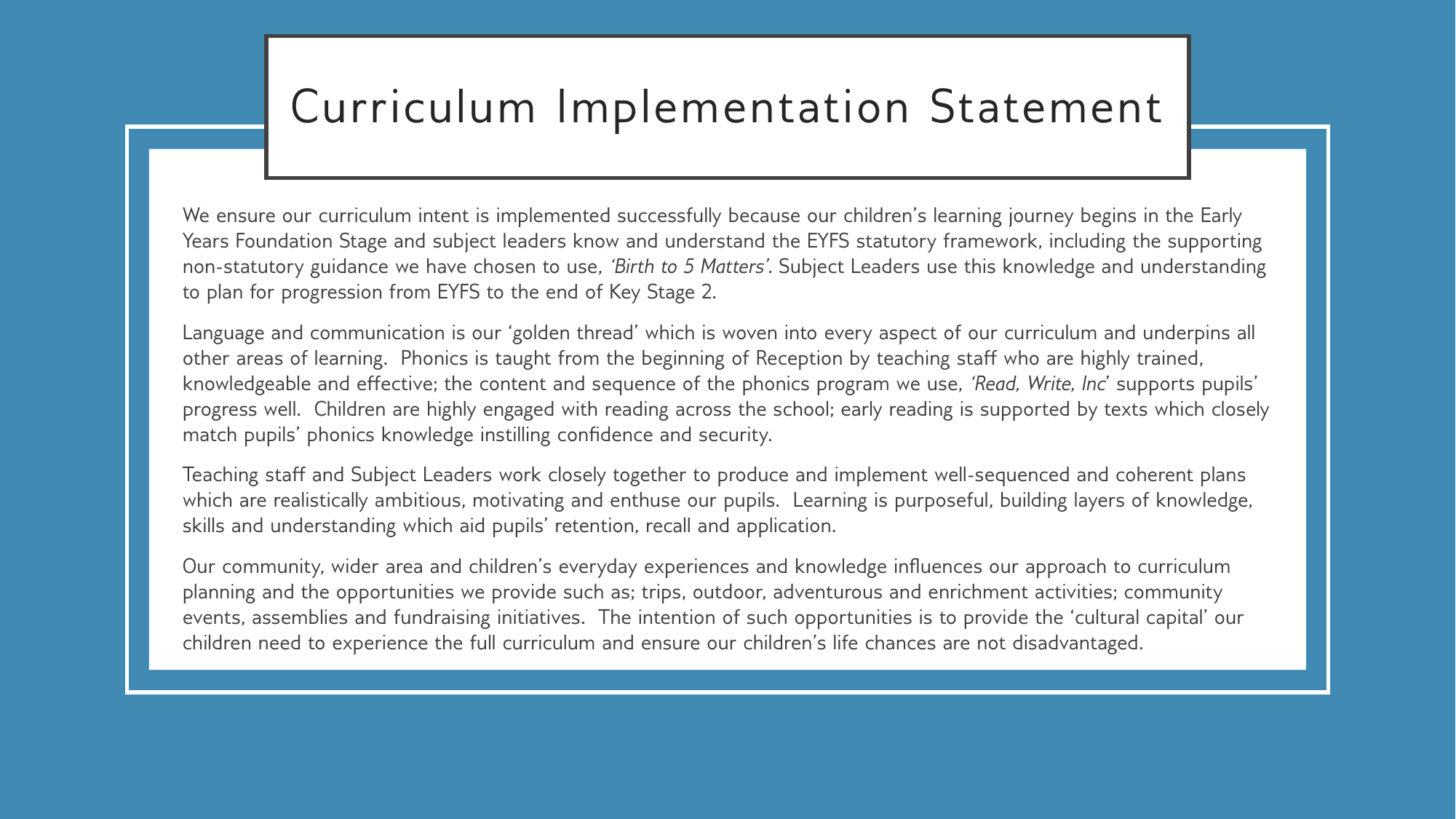

# Curriculum Implementation Statement

We ensure our curriculum intent is implemented successfully because our children’s learning journey begins in the Early Years Foundation Stage and subject leaders know and understand the EYFS statutory framework, including the supporting non-statutory guidance we have chosen to use, ‘Birth to 5 Matters’. Subject Leaders use this knowledge and understanding to plan for progression from EYFS to the end of Key Stage 2.
Language and communication is our ‘golden thread’ which is woven into every aspect of our curriculum and underpins all other areas of learning.  Phonics is taught from the beginning of Reception by teaching staff who are highly trained, knowledgeable and effective; the content and sequence of the phonics program we use, ‘Read, Write, Inc’ supports pupils’ progress well.  Children are highly engaged with reading across the school; early reading is supported by texts which closely match pupils’ phonics knowledge instilling confidence and security.
Teaching staff and Subject Leaders work closely together to produce and implement well-sequenced and coherent plans which are realistically ambitious, motivating and enthuse our pupils.  Learning is purposeful, building layers of knowledge, skills and understanding which aid pupils’ retention, recall and application.
Our community, wider area and children’s everyday experiences and knowledge influences our approach to curriculum planning and the opportunities we provide such as; trips, outdoor, adventurous and enrichment activities; community events, assemblies and fundraising initiatives.  The intention of such opportunities is to provide the ‘cultural capital’ our children need to experience the full curriculum and ensure our children’s life chances are not disadvantaged.